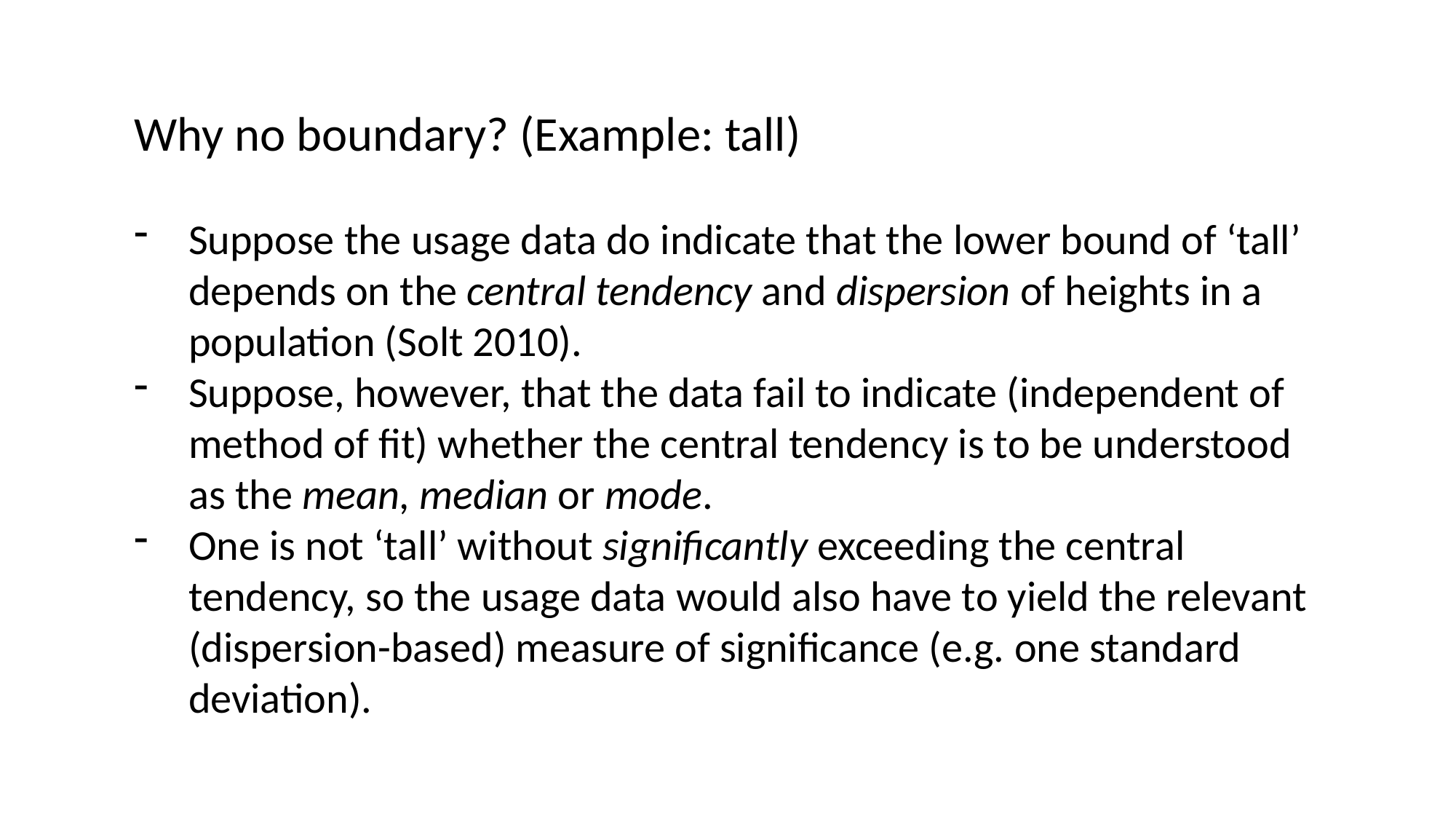

Why no boundary? (Example: tall)

Suppose the usage data do indicate that the lower bound of ‘tall’ depends on the central tendency and dispersion of heights in a population (Solt 2010).
Suppose, however, that the data fail to indicate (independent of method of fit) whether the central tendency is to be understood as the mean, median or mode.
One is not ‘tall’ without significantly exceeding the central tendency, so the usage data would also have to yield the relevant (dispersion-based) measure of significance (e.g. one standard deviation).